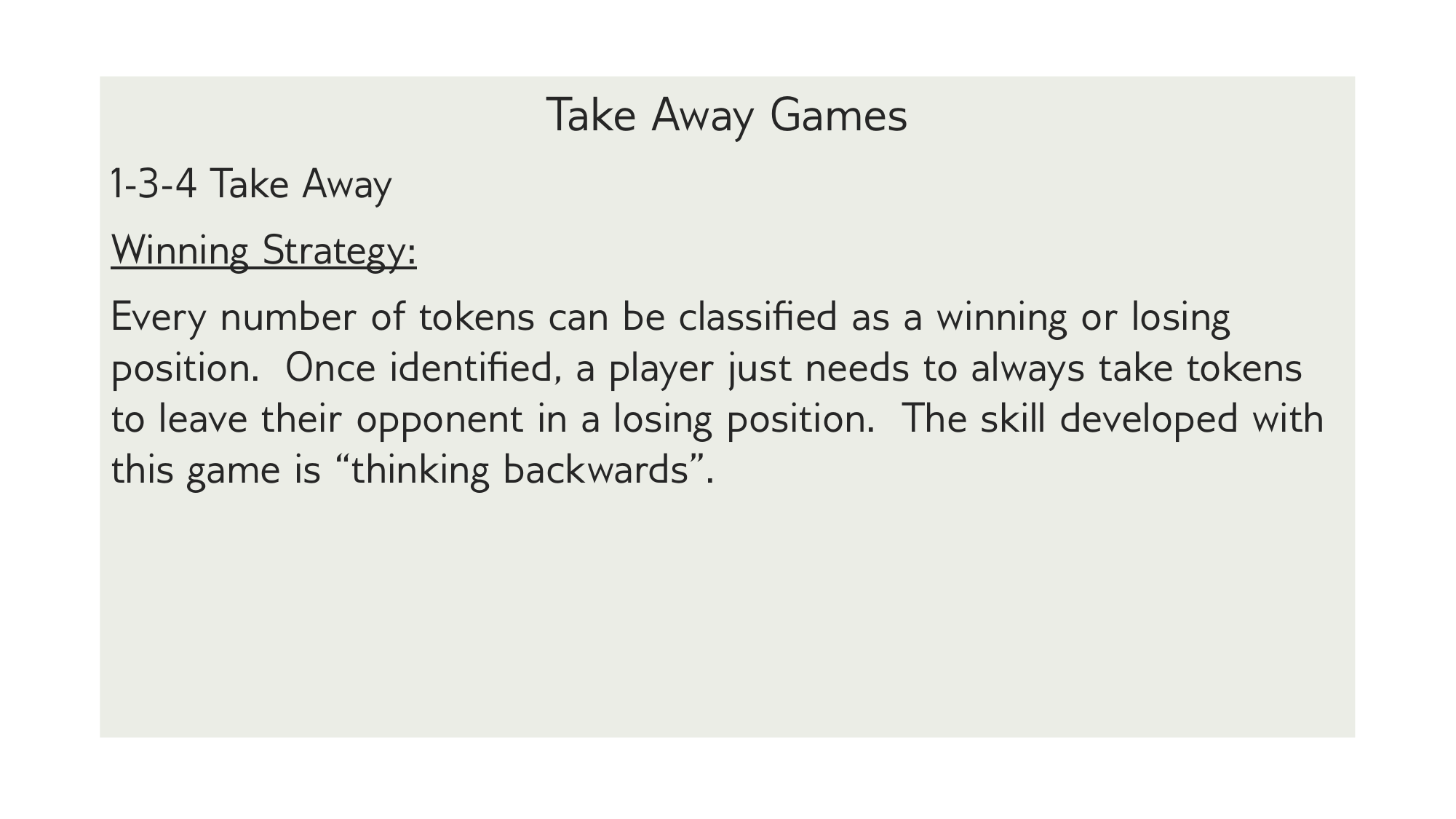

Take Away Games
1-3-4 Take Away
Winning Strategy:
Every number of tokens can be classified as a winning or losing position.  Once identified, a player just needs to always take tokens to leave their opponent in a losing position.  The skill developed with this game is “thinking backwards”.